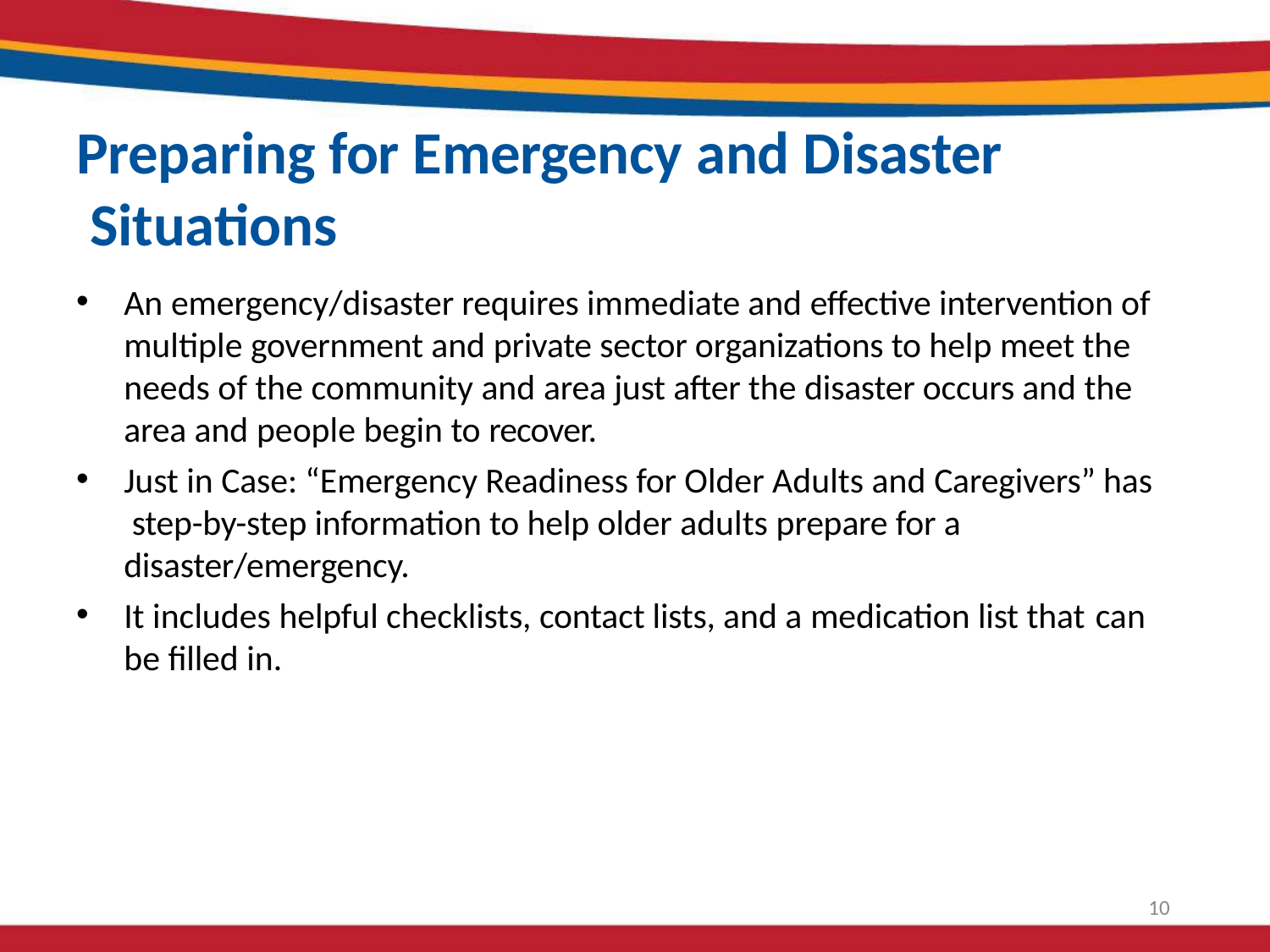

# Preparing for Emergency and Disaster  Situations
An emergency/disaster requires immediate and effective intervention of  multiple government and private sector organizations to help meet the  needs of the community and area just after the disaster occurs and the  area and people begin to recover.
Just in Case: “Emergency Readiness for Older Adults and Caregivers” has  step-by-step information to help older adults prepare for a  disaster/emergency.
It includes helpful checklists, contact lists, and a medication list that can
be filled in.
10